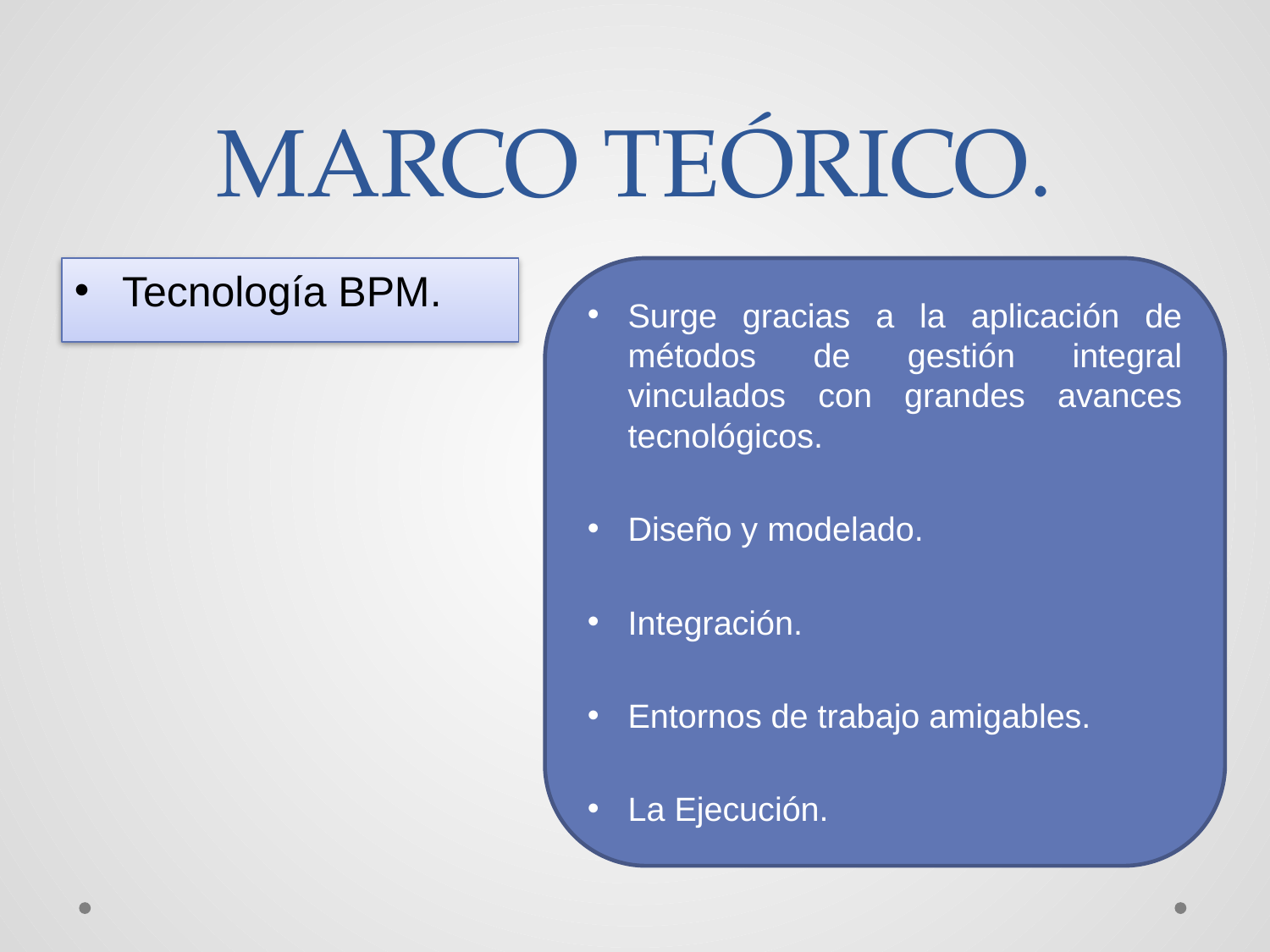

# MARCO TEÓRICO.
Tecnología BPM.

Surge gracias a la aplicación de métodos de gestión integral vinculados con grandes avances tecnológicos.

Diseño y modelado.

Integración.

Entornos de trabajo amigables.

La Ejecución.